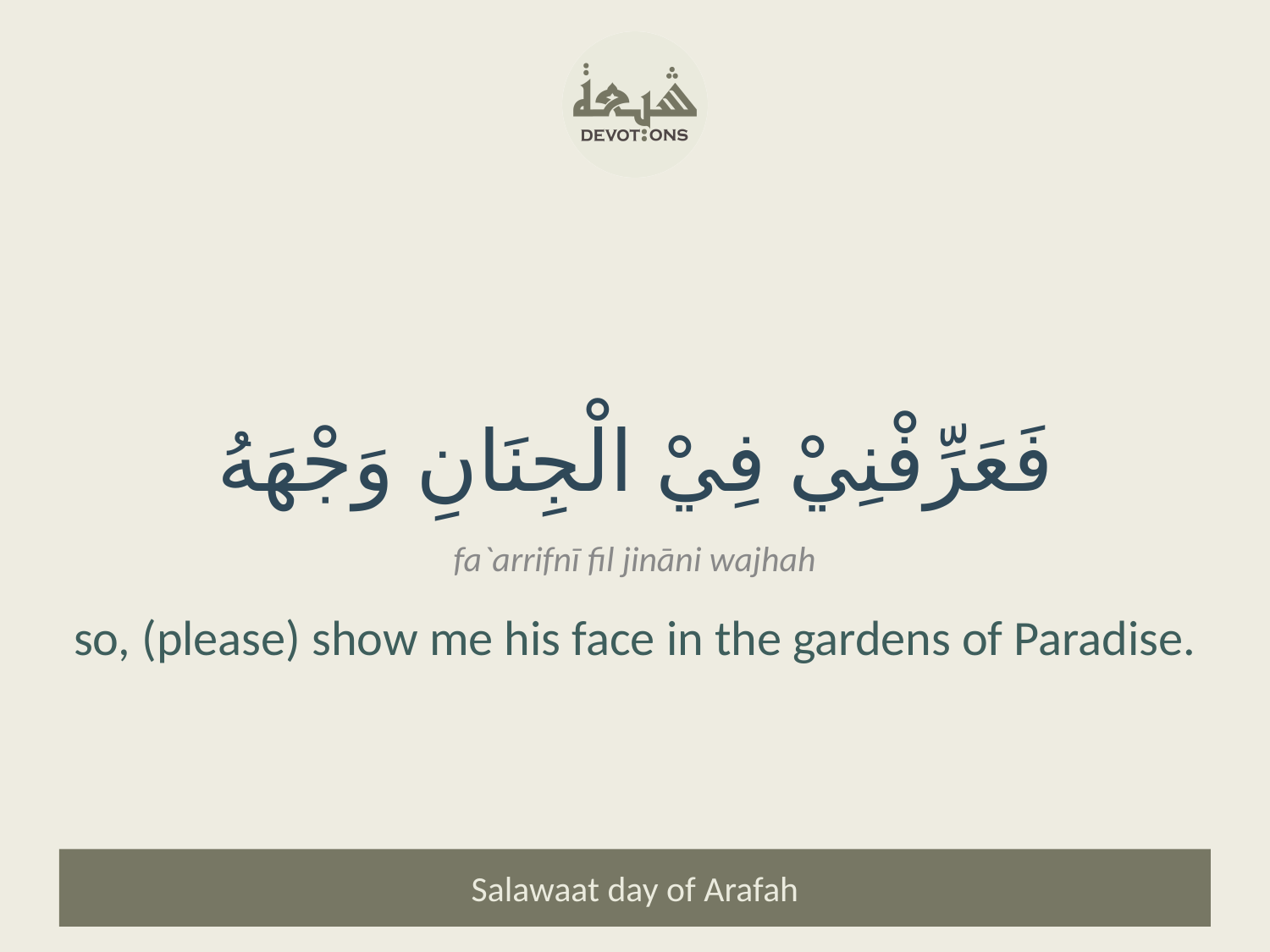

فَعَرِّفْنِيْ فِيْ الْجِنَانِ وَجْهَهُ
fa`arrifnī fil jināni wajhah
so, (please) show me his face in the gardens of Paradise.
Salawaat day of Arafah